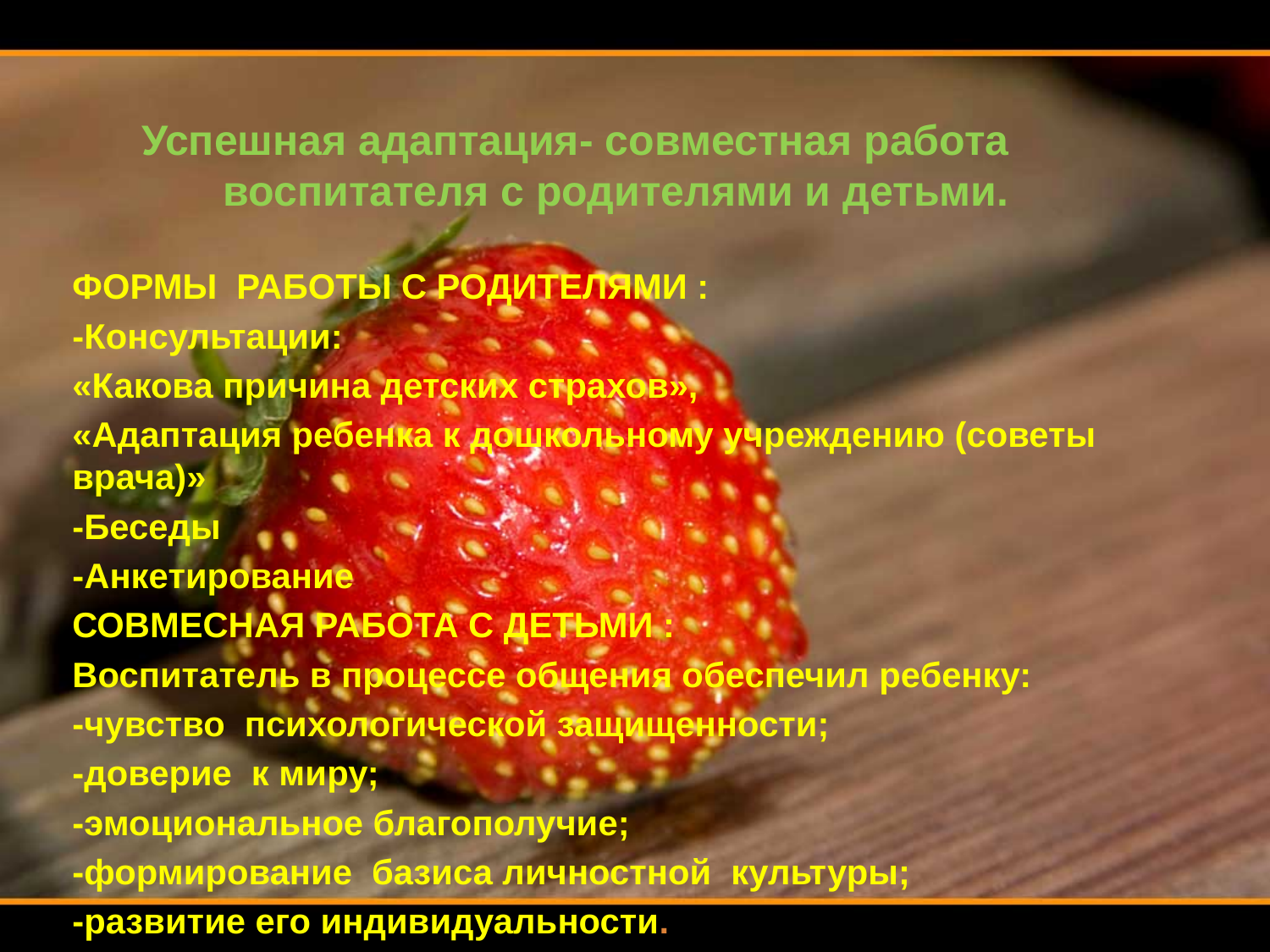

# Успешная адаптация- совместная работа воспитателя с родителями и детьми.
ФОРМЫ  РАБОТЫ С РОДИТЕЛЯМИ :
-Консультации:
«Какова причина детских страхов»,
«Адаптация ребенка к дошкольному учреждению (советы врача)»
-Беседы
-Анкетирование
СОВМЕСНАЯ РАБОТА С ДЕТЬМИ :
Воспитатель в процессе общения обеспечил ребенку:
-чувство  психологической защищенности;
-доверие  к миру;
-эмоциональное благополучие;
-формирование  базиса личностной  культуры;
-развитие его индивидуальности.